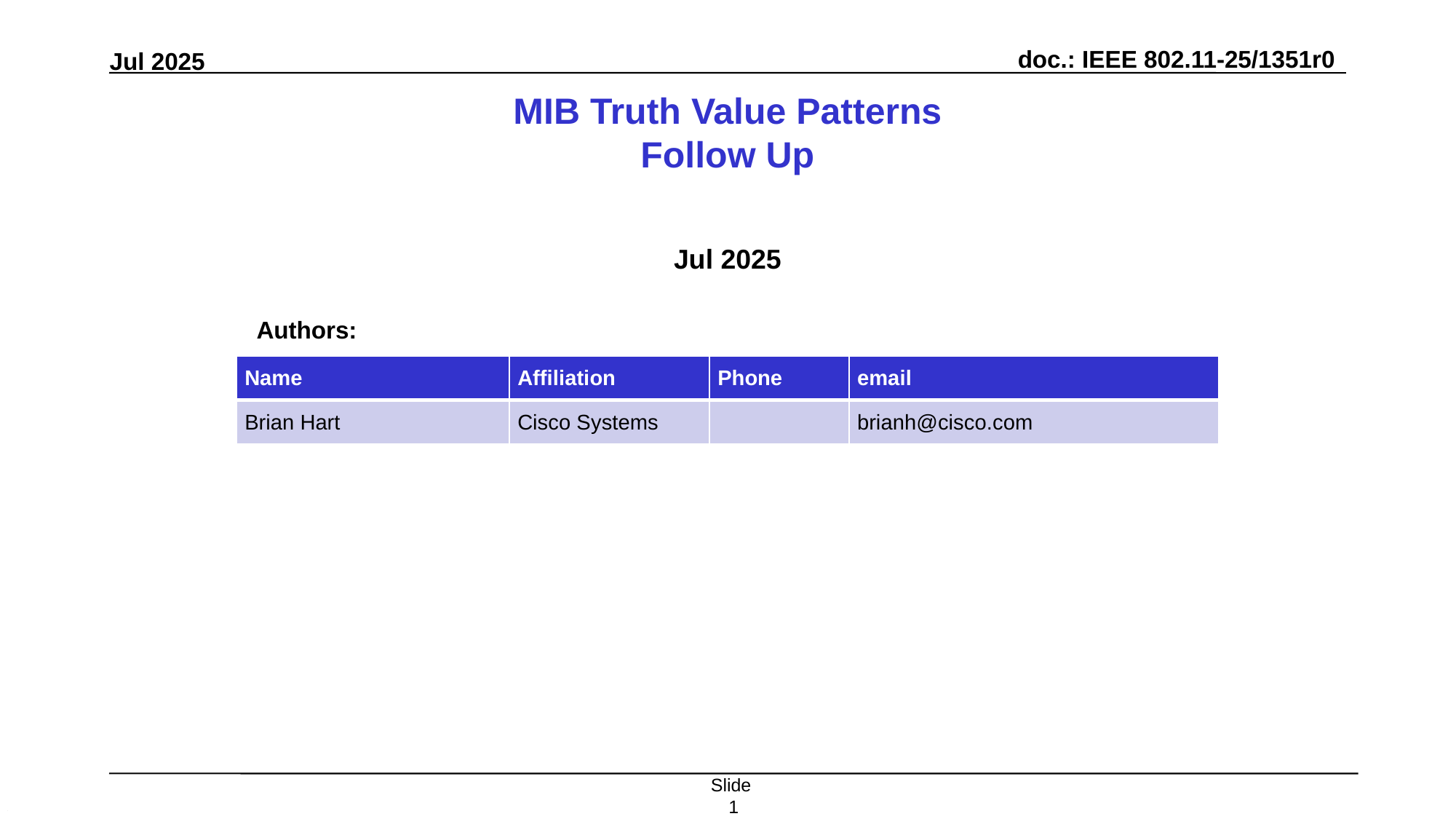

# MIB Truth Value Patterns Follow Up
Jul 2025
Authors:
| Name | Affiliation | Phone | email |
| --- | --- | --- | --- |
| Brian Hart | Cisco Systems |  | brianh@cisco.com |
Slide 1